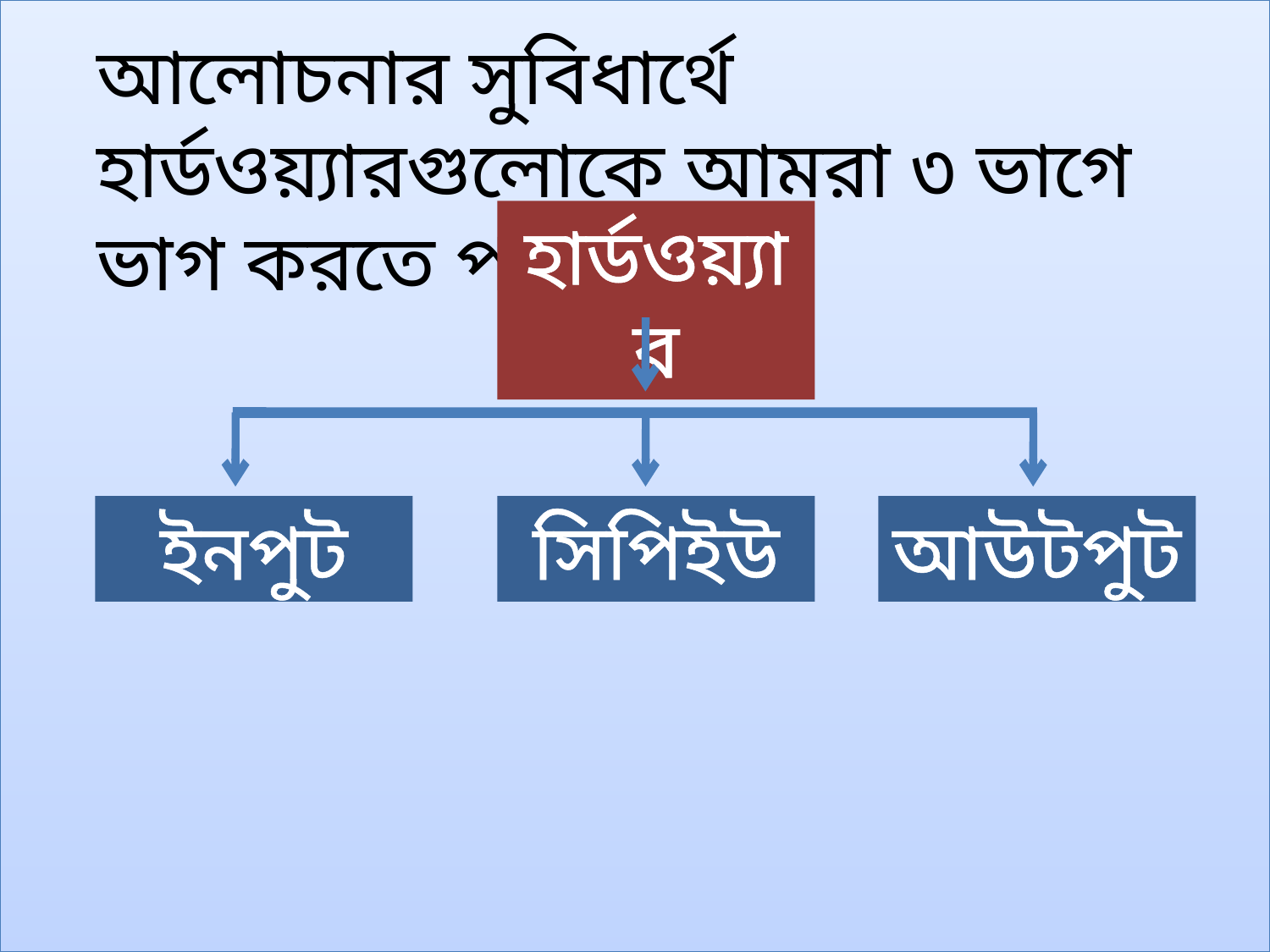

আলোচনার সুবিধার্থে হার্ডওয়্যারগুলোকে আমরা ৩ ভাগে ভাগ করতে পারি।
হার্ডওয়্যার
ইনপুট
সিপিইউ
আউটপুট